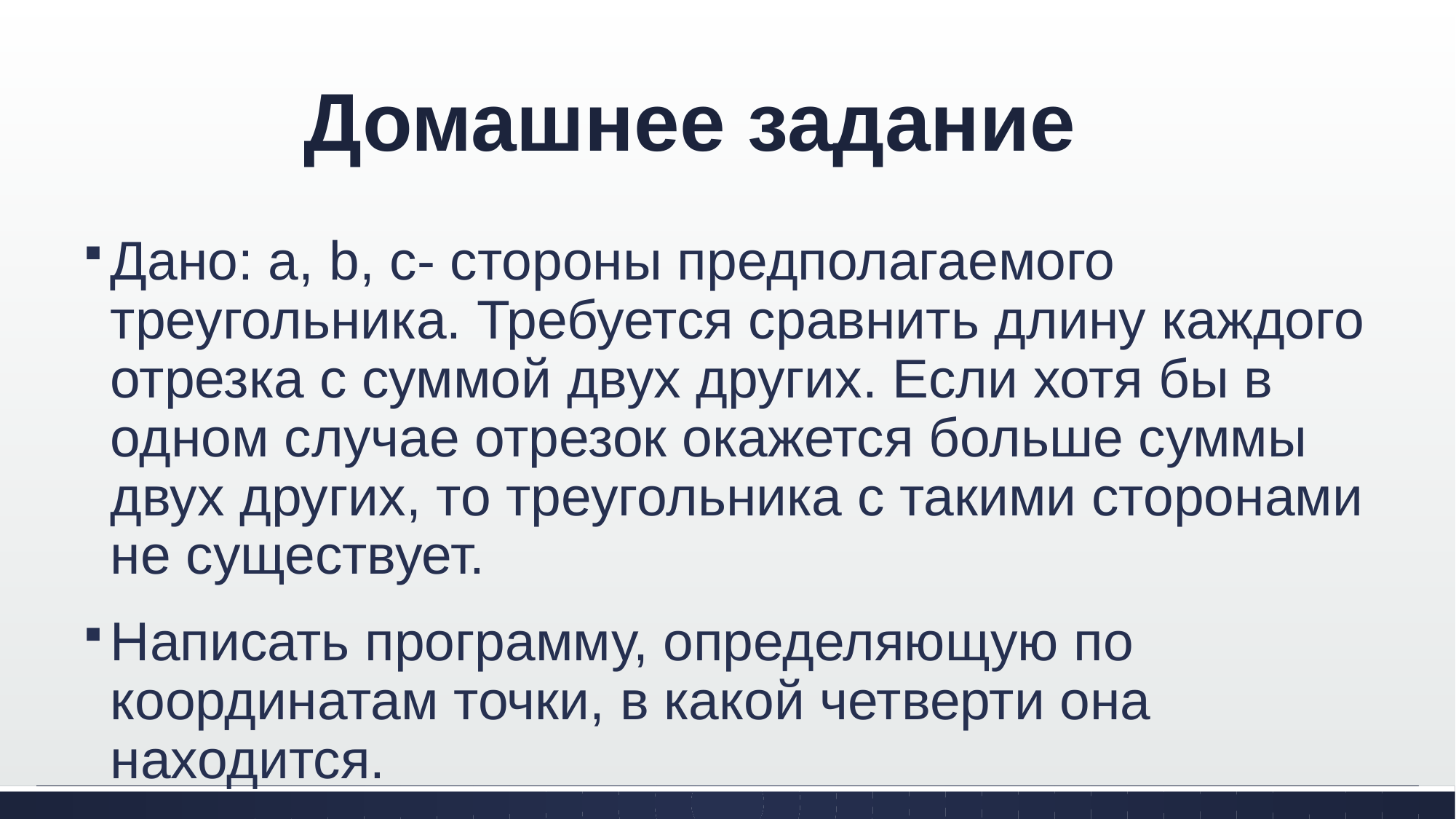

# Домашнее задание
Дано: а, b, с- стороны предполагаемого треугольника. Требуется сравнить длину каждого отрезка с суммой двух других. Если хотя бы в одном случае отрезок окажется больше суммы двух других, то треугольника с такими сторонами не существует.
Написать программу, определяющую по координатам точки, в какой четверти она находится.